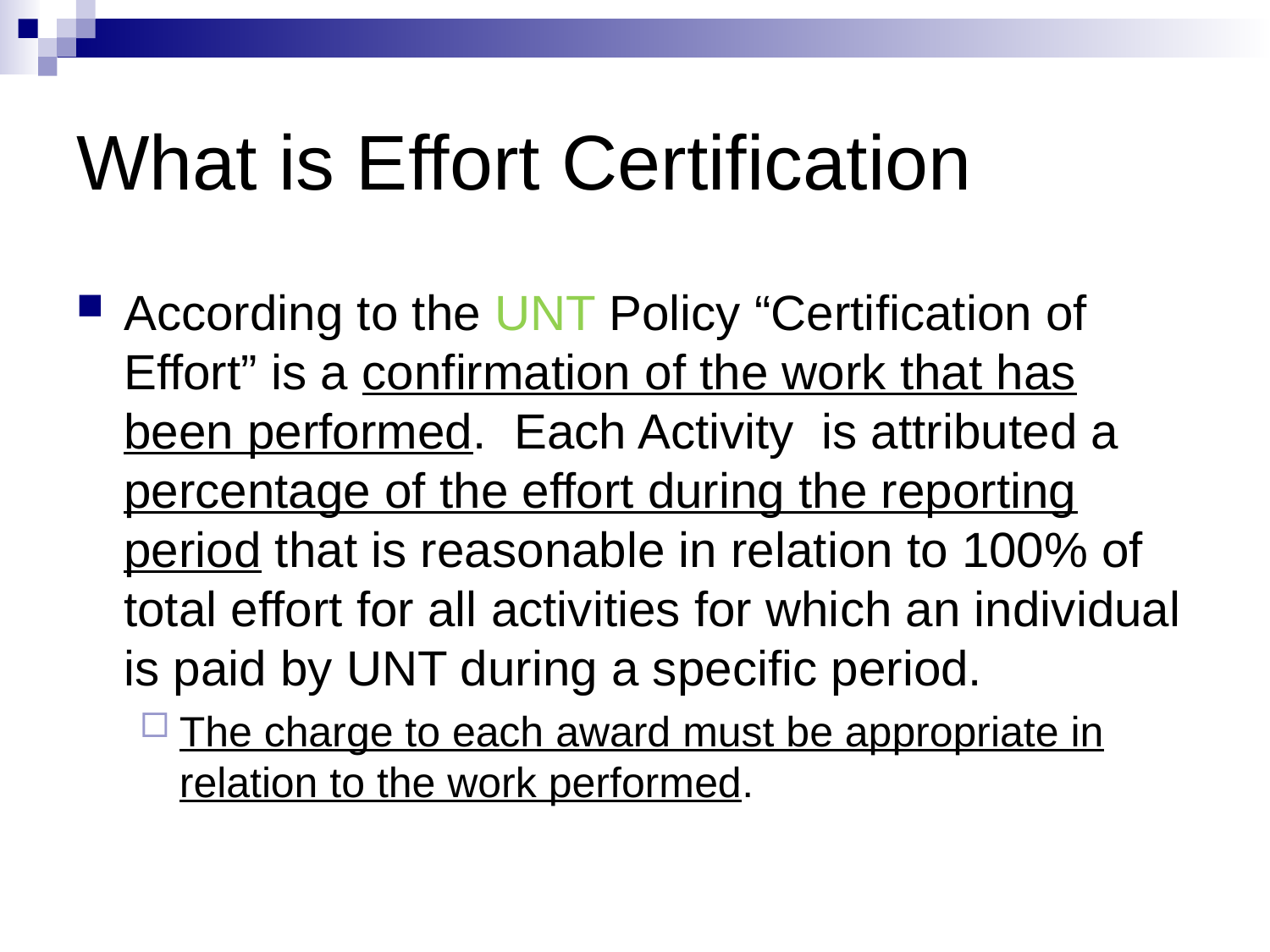

# What is Effort Certification
According to the UNT Policy “Certification of Effort” is a confirmation of the work that has been performed.  Each Activity  is attributed a percentage of the effort during the reporting period that is reasonable in relation to 100% of total effort for all activities for which an individual is paid by UNT during a specific period.
The charge to each award must be appropriate in relation to the work performed.